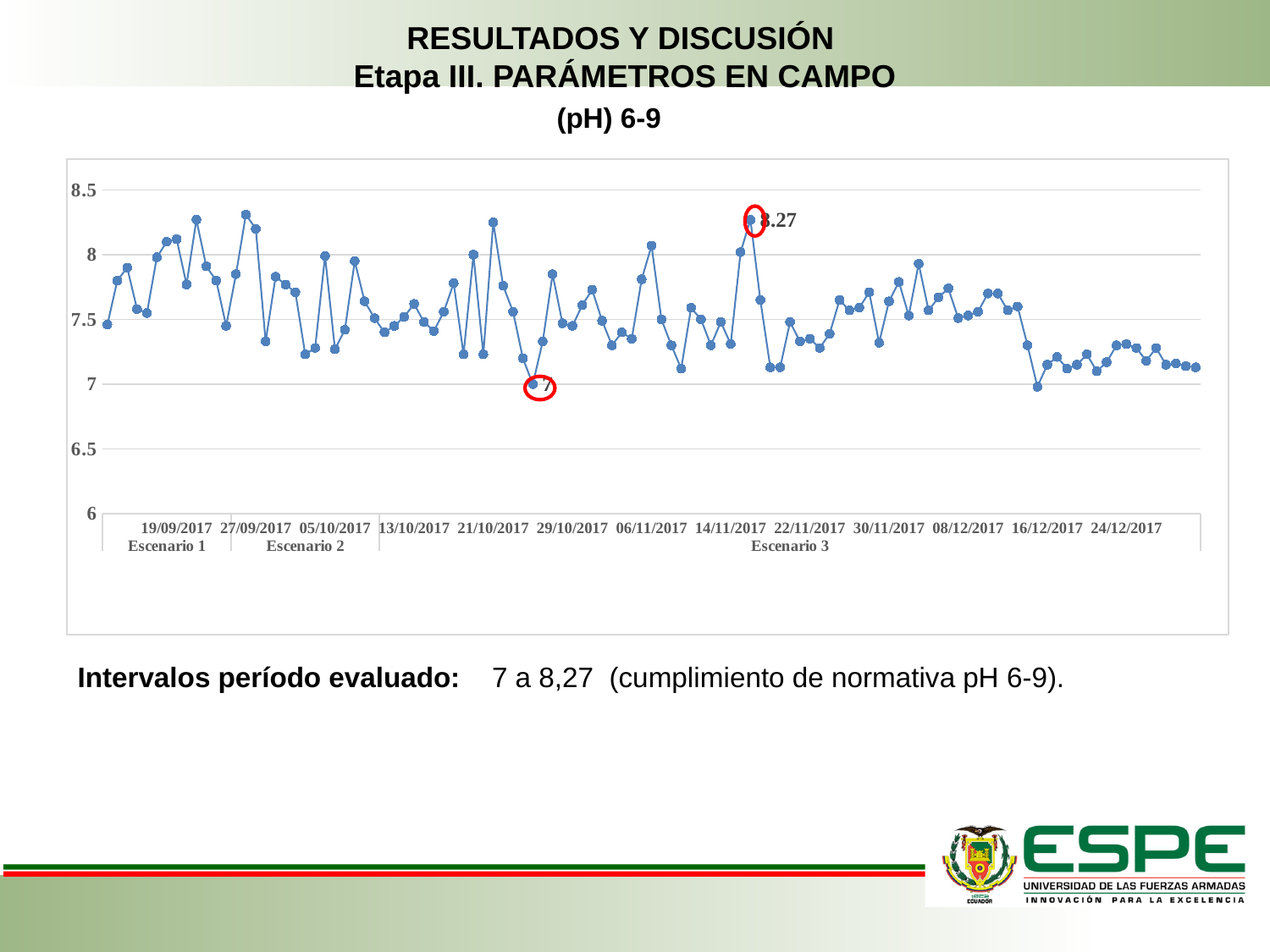

RESULTADOS Y DISCUSIÓN
Etapa III. PARÁMETROS EN CAMPO
(pH) 6-9

### Chart

| Category |  |
|---|---|
| 12/09/2017 | 7.46 |
| 13/09/2017 | 7.8 |
| 14/09/2017 | 7.9 |
| 15/09/2017 | 7.58 |
| 16/09/2017 | 7.55 |
| 17/09/2017 | 7.98 |
| 18/09/2017 | 8.1 |
| 19/09/2017 | 8.12 |
| 20/09/2017 | 7.77 |
| 21/09/2017 | 8.27 |
| 22/09/2017 | 7.91 |
| 23/09/2017 | 7.8 |
| 24/09/2017 | 7.45 |
| 25/09/2017 | 7.85 |
| 26/09/2017 | 8.31 |
| 27/09/2017 | 8.2 |
| 28/09/2017 | 7.33 |
| 29/09/2017 | 7.83 |
| 30/09/2017 | 7.77 |
| 01/10/2017 | 7.71 |
| 02/10/2017 | 7.23 |
| 03/10/2017 | 7.28 |
| 04/10/2017 | 7.99 |
| 05/10/2017 | 7.27 |
| 06/10/2017 | 7.42 |
| 07/10/2017 | 7.95 |
| 08/10/2017 | 7.64 |
| 09/10/2017 | 7.51 |
| 10/10/2017 | 7.4 |
| 11/10/2017 | 7.45 |
| 12/10/2017 | 7.52 |
| 13/10/2017 | 7.62 |
| 14/10/2017 | 7.48 |
| 15/10/2017 | 7.41 |
| 16/10/2017 | 7.56 |
| 17/10/2017 | 7.78 |
| 18/10/2017 | 7.23 |
| 19/10/2017 | 8.0 |
| 20/10/2017 | 7.23 |
| 21/10/2017 | 8.25 |
| 22/10/2017 | 7.76 |
| 23/10/2017 | 7.56 |
| 24/10/2017 | 7.2 |
| 25/10/2017 | 7.0 |
| 26/10/2017 | 7.33 |
| 27/10/2017 | 7.85 |
| 28/10/2017 | 7.47 |
| 29/10/2017 | 7.45 |
| 30/10/2017 | 7.61 |
| 31/10/2017 | 7.73 |
| 01/11/2017 | 7.49 |
| 02/11/2017 | 7.3 |
| 03/11/2017 | 7.4 |
| 04/11/2017 | 7.35 |
| 05/11/2017 | 7.81 |
| 06/11/2017 | 8.07 |
| 07/11/2017 | 7.5 |
| 08/11/2017 | 7.3 |
| 09/11/2017 | 7.12 |
| 10/11/2017 | 7.59 |
| 11/11/2017 | 7.5 |
| 12/11/2017 | 7.3 |
| 13/11/2017 | 7.48 |
| 14/11/2017 | 7.31 |
| 15/11/2017 | 8.02 |
| 16/11/2017 | 8.27 |
| 17/11/2017 | 7.65 |
| 18/11/2017 | 7.13 |
| 19/11/2017 | 7.13 |
| 20/11/2017 | 7.48 |
| 21/11/2017 | 7.33 |
| 22/11/2017 | 7.35 |
| 23/11/2017 | 7.28 |
| 24/11/2017 | 7.39 |
| 25/11/2017 | 7.65 |
| 26/11/2017 | 7.57 |
| 27/11/2017 | 7.59 |
| 28/11/2017 | 7.71 |
| 29/11/2017 | 7.32 |
| 30/11/2017 | 7.64 |
| 01/12/2017 | 7.79 |
| 02/12/2017 | 7.53 |
| 03/12/2017 | 7.93 |
| 04/12/2017 | 7.57 |
| 05/12/2017 | 7.67 |
| 06/12/2017 | 7.74 |
| 07/12/2017 | 7.51 |
| 08/12/2017 | 7.53 |
| 09/12/2017 | 7.56 |
| 10/12/2017 | 7.7 |
| 11/12/2017 | 7.7 |
| 12/12/2017 | 7.57 |
| 13/12/2017 | 7.6 |
| 14/12/2017 | 7.3 |
| 15/12/2017 | 6.98 |
| 16/12/2017 | 7.15 |
| 17/12/2017 | 7.21 |
| 18/12/2017 | 7.12 |
| 19/12/2017 | 7.15 |
| 20/12/2017 | 7.23 |
| 21/12/2017 | 7.1 |
| 22/12/2017 | 7.17 |
| 23/12/2017 | 7.3 |
| 24/12/2017 | 7.31 |
| 25/12/2017 | 7.28 |
| 26/12/2017 | 7.18 |
| 27/12/2017 | 7.28 |
| 28/12/2017 | 7.15 |
| 29/12/2017 | 7.16 |
| 30/12/2017 | 7.14 |
| 31/12/2017 | 7.13 |

| Intervalos período evaluado: 7 a 8,27 (cumplimiento de normativa pH 6-9). |
| --- |
|  |